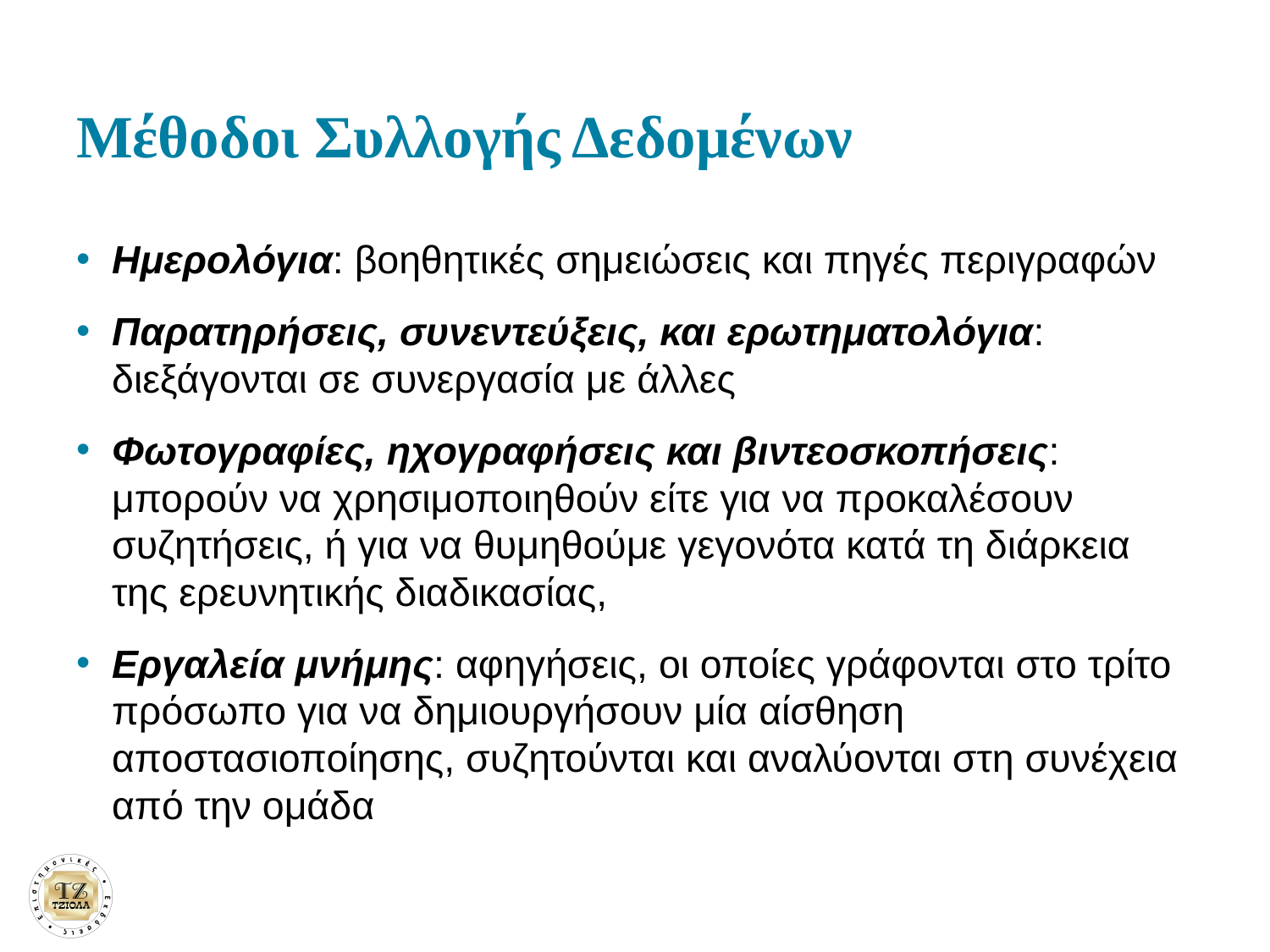

# Μέθοδοι Συλλογής Δεδομένων
Ημερολόγια: βοηθητικές σημειώσεις και πηγές περιγραφών
Παρατηρήσεις, συνεντεύξεις, και ερωτηματολόγια: διεξάγονται σε συνεργασία με άλλες
Φωτογραφίες, ηχογραφήσεις και βιντεοσκοπήσεις: μπορούν να χρησιμοποιηθούν είτε για να προκαλέσουν συζητήσεις, ή για να θυμηθούμε γεγονότα κατά τη διάρκεια της ερευνητικής διαδικασίας,
Εργαλεία μνήμης: αφηγήσεις, οι οποίες γράφονται στο τρίτο πρόσωπο για να δημιουργήσουν μία αίσθηση αποστασιοποίησης, συζητούνται και αναλύονται στη συνέχεια από την ομάδα